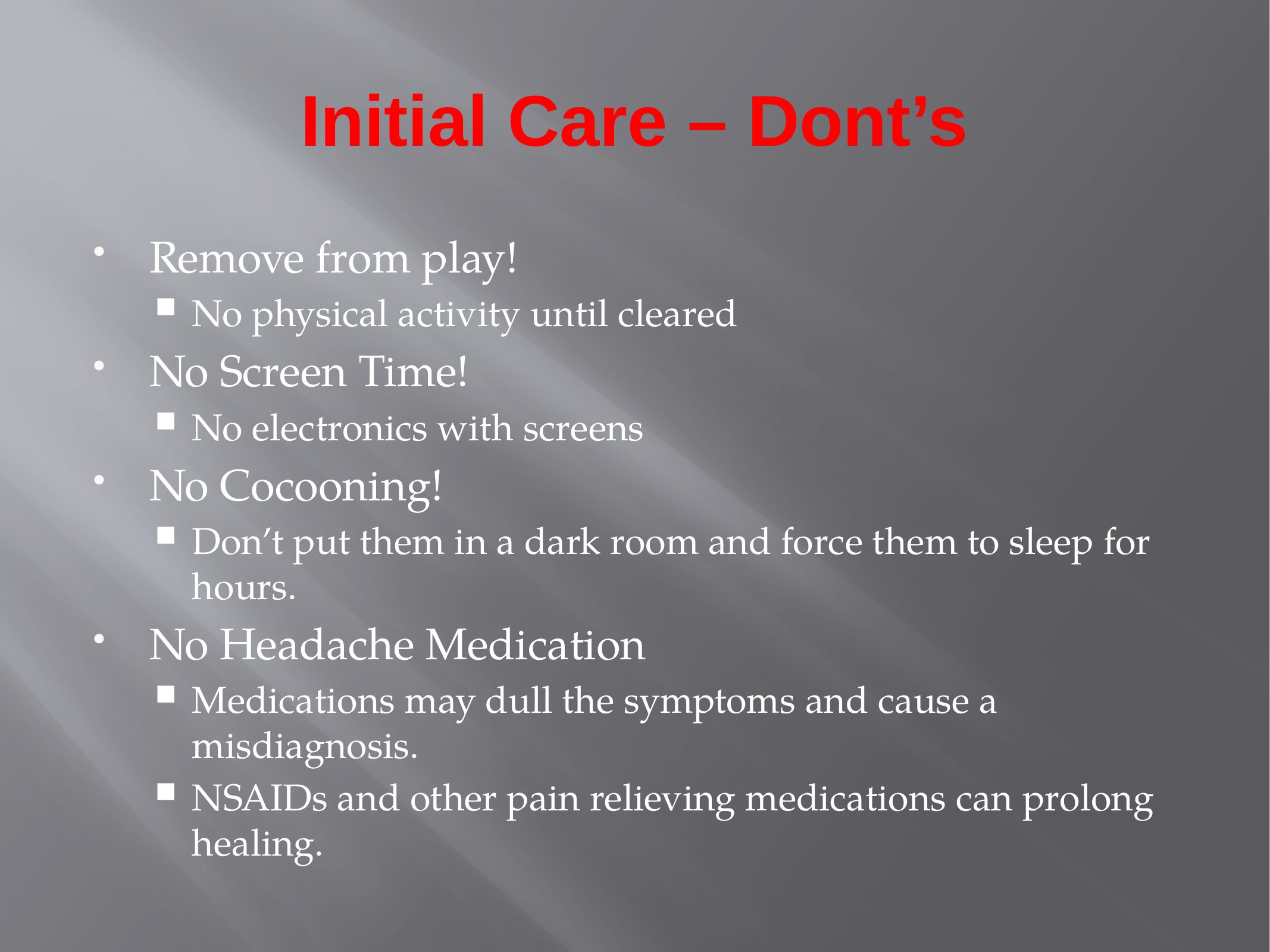

# Initial Care – Dont’s
Remove from play!
No physical activity until cleared
No Screen Time!
No electronics with screens
No Cocooning!
Don’t put them in a dark room and force them to sleep for hours.
No Headache Medication
Medications may dull the symptoms and cause a misdiagnosis.
NSAIDs and other pain relieving medications can prolong healing.